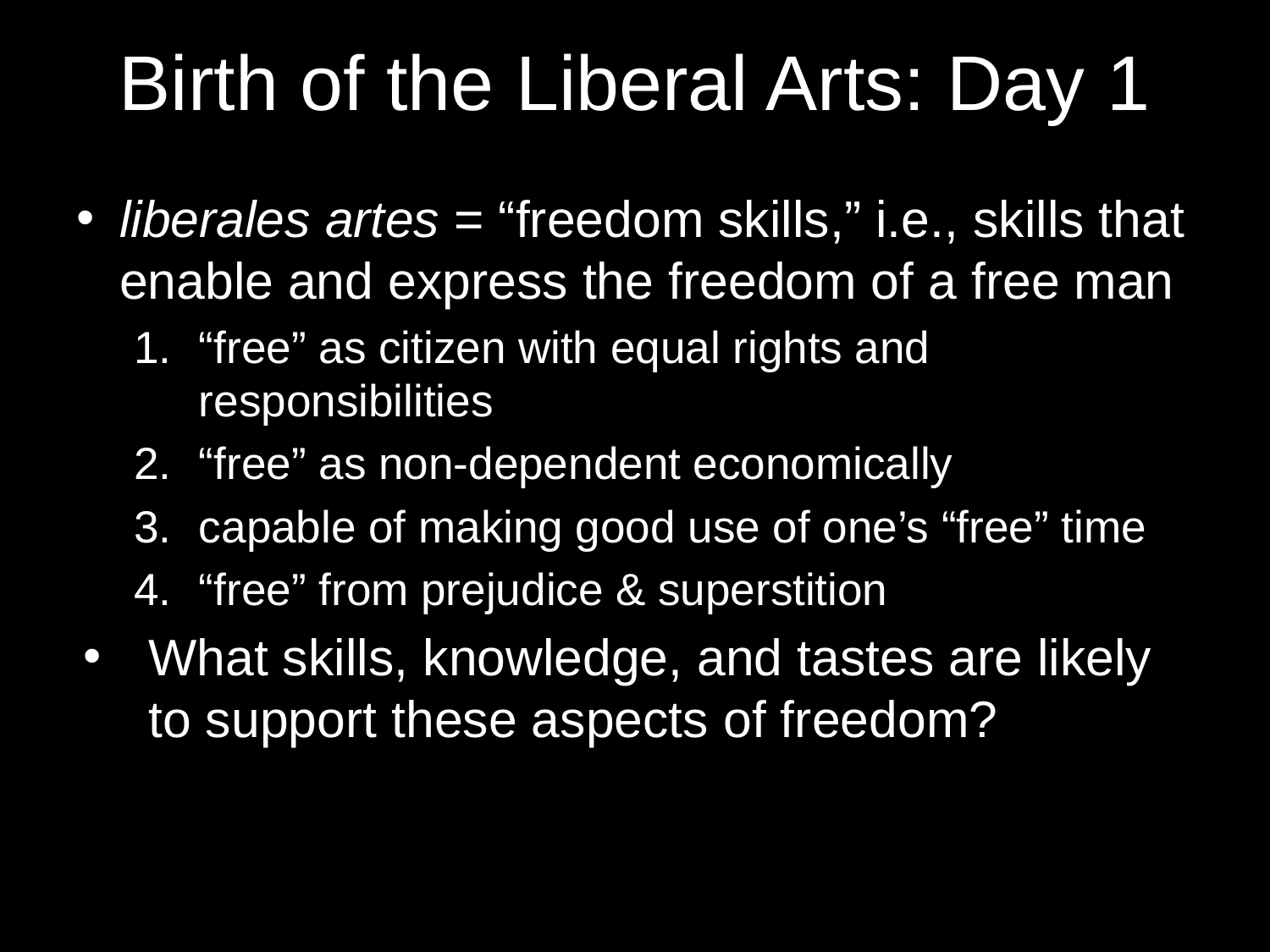

# Birth of the Liberal Arts: Day 1
liberales artes = “freedom skills,” i.e., skills that enable and express the freedom of a free man
“free” as citizen with equal rights and responsibilities
“free” as non-dependent economically
capable of making good use of one’s “free” time
“free” from prejudice & superstition
What skills, knowledge, and tastes are likely to support these aspects of freedom?